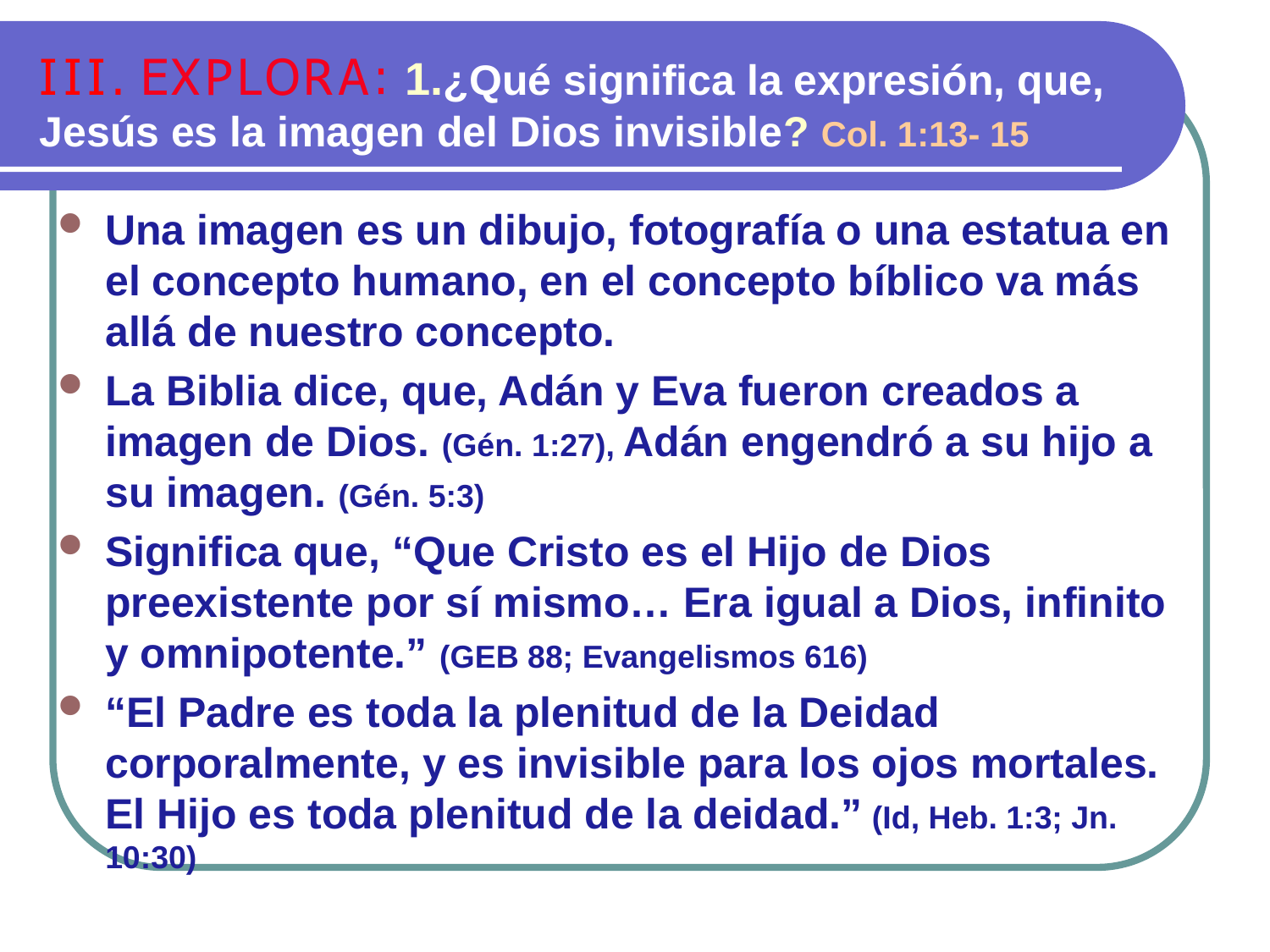

III. EXPLORA: 1.¿Qué significa la expresión, que, Jesús es la imagen del Dios invisible? Col. 1:13- 15
Una imagen es un dibujo, fotografía o una estatua en el concepto humano, en el concepto bíblico va más allá de nuestro concepto.
La Biblia dice, que, Adán y Eva fueron creados a imagen de Dios. (Gén. 1:27), Adán engendró a su hijo a su imagen. (Gén. 5:3)
Significa que, “Que Cristo es el Hijo de Dios preexistente por sí mismo… Era igual a Dios, infinito y omnipotente.” (GEB 88; Evangelismos 616)
“El Padre es toda la plenitud de la Deidad corporalmente, y es invisible para los ojos mortales. El Hijo es toda plenitud de la deidad.” (Id, Heb. 1:3; Jn. 10:30)